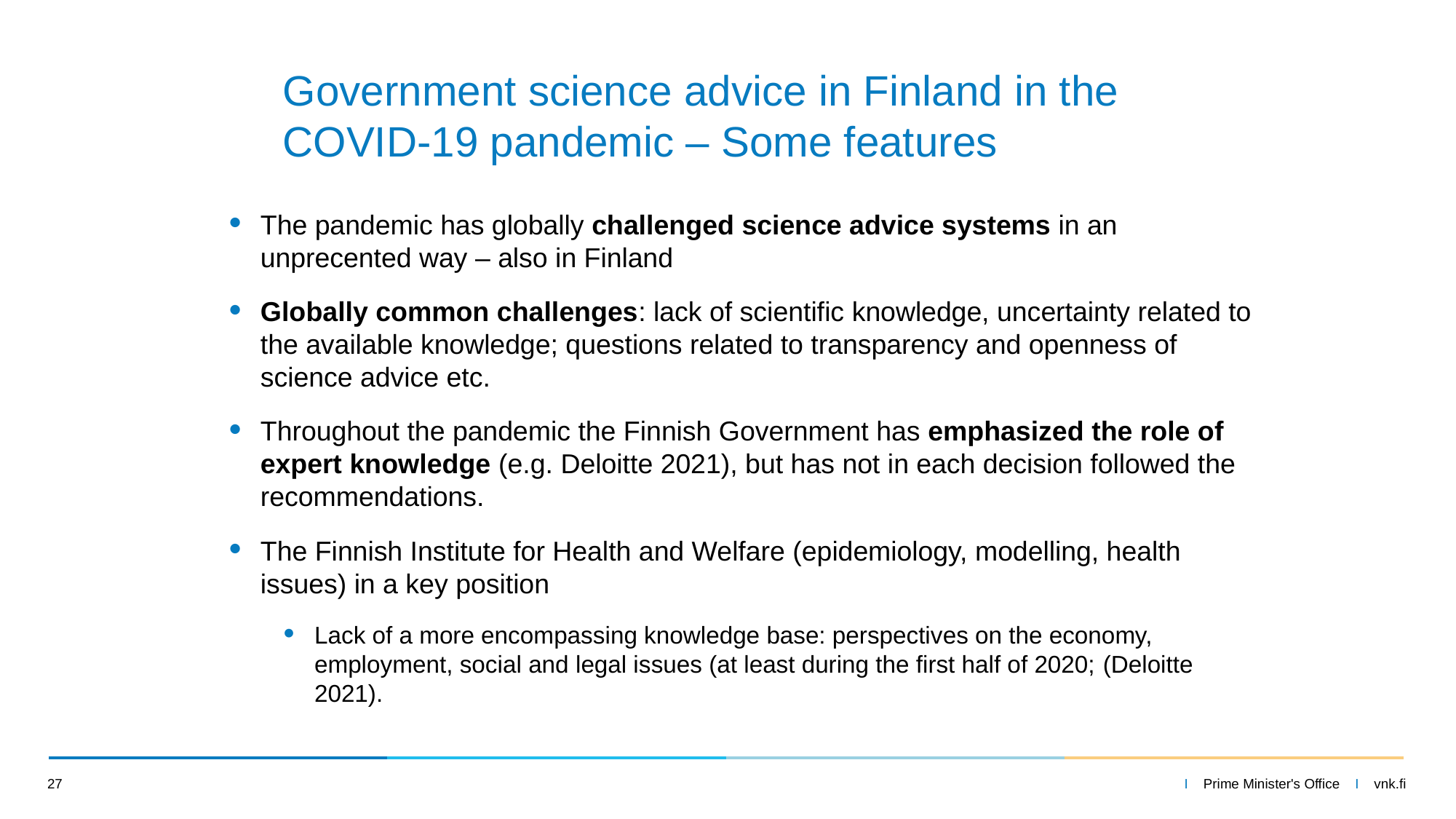

# Government science advice in Finland in the COVID-19 pandemic – Some features
The pandemic has globally challenged science advice systems in an unprecented way – also in Finland
Globally common challenges: lack of scientific knowledge, uncertainty related to the available knowledge; questions related to transparency and openness of science advice etc.
Throughout the pandemic the Finnish Government has emphasized the role of expert knowledge (e.g. Deloitte 2021), but has not in each decision followed the recommendations.
The Finnish Institute for Health and Welfare (epidemiology, modelling, health issues) in a key position
Lack of a more encompassing knowledge base: perspectives on the economy, employment, social and legal issues (at least during the first half of 2020; (Deloitte 2021).

27